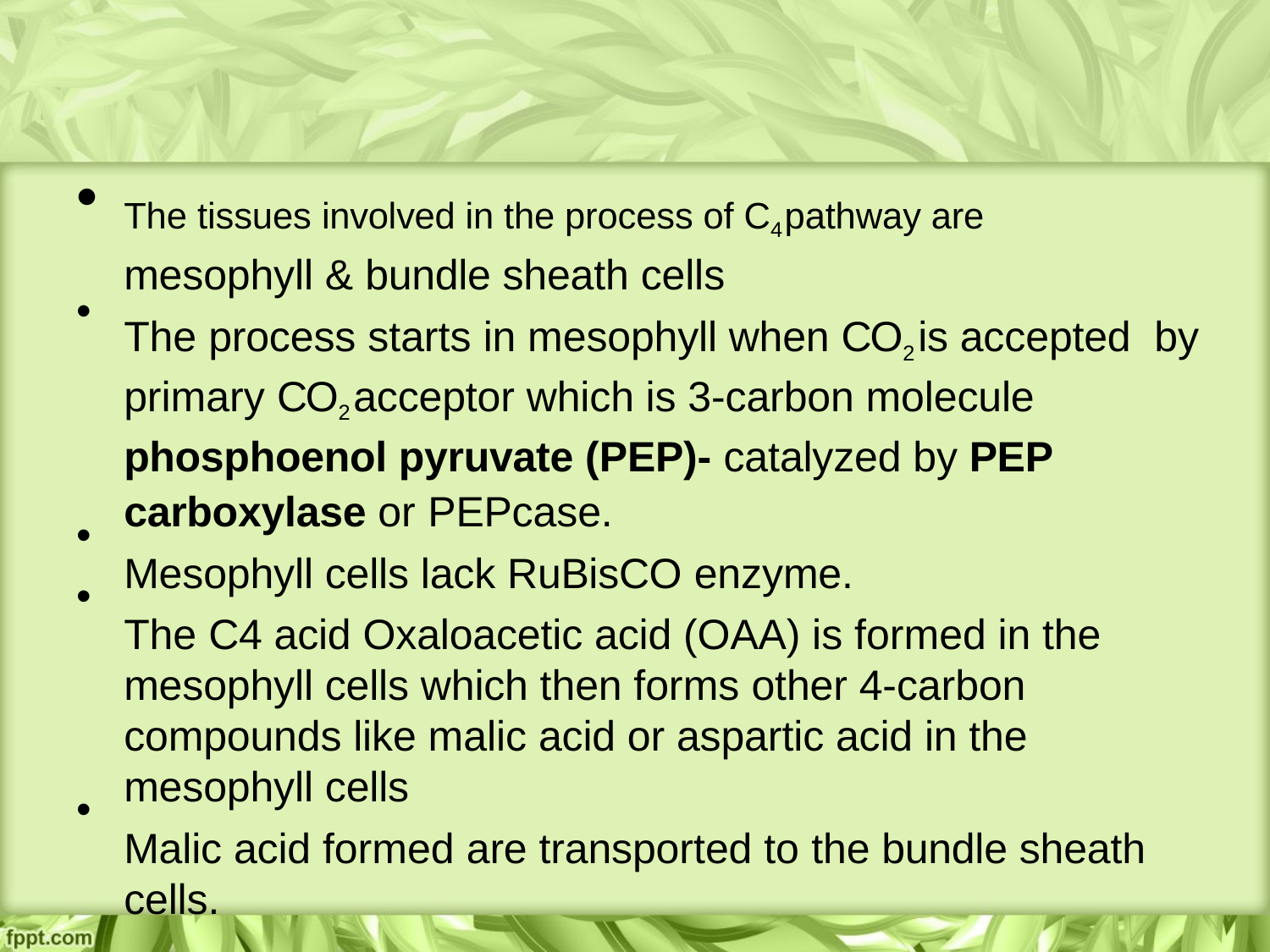

The tissues involved in the process of C4 pathway are  mesophyll & bundle sheath cells
The process starts in mesophyll when CO2 is accepted  by primary CO2 acceptor which is 3-carbon molecule  phosphoenol pyruvate (PEP)- catalyzed by PEP  carboxylase or PEPcase.
Mesophyll cells lack RuBisCO enzyme.
The C4 acid Oxaloacetic acid (OAA) is formed in the  mesophyll cells which then forms other 4-carbon  compounds like malic acid or aspartic acid in the  mesophyll cells
Malic acid formed are transported to the bundle sheath  cells.
•
•
•
•